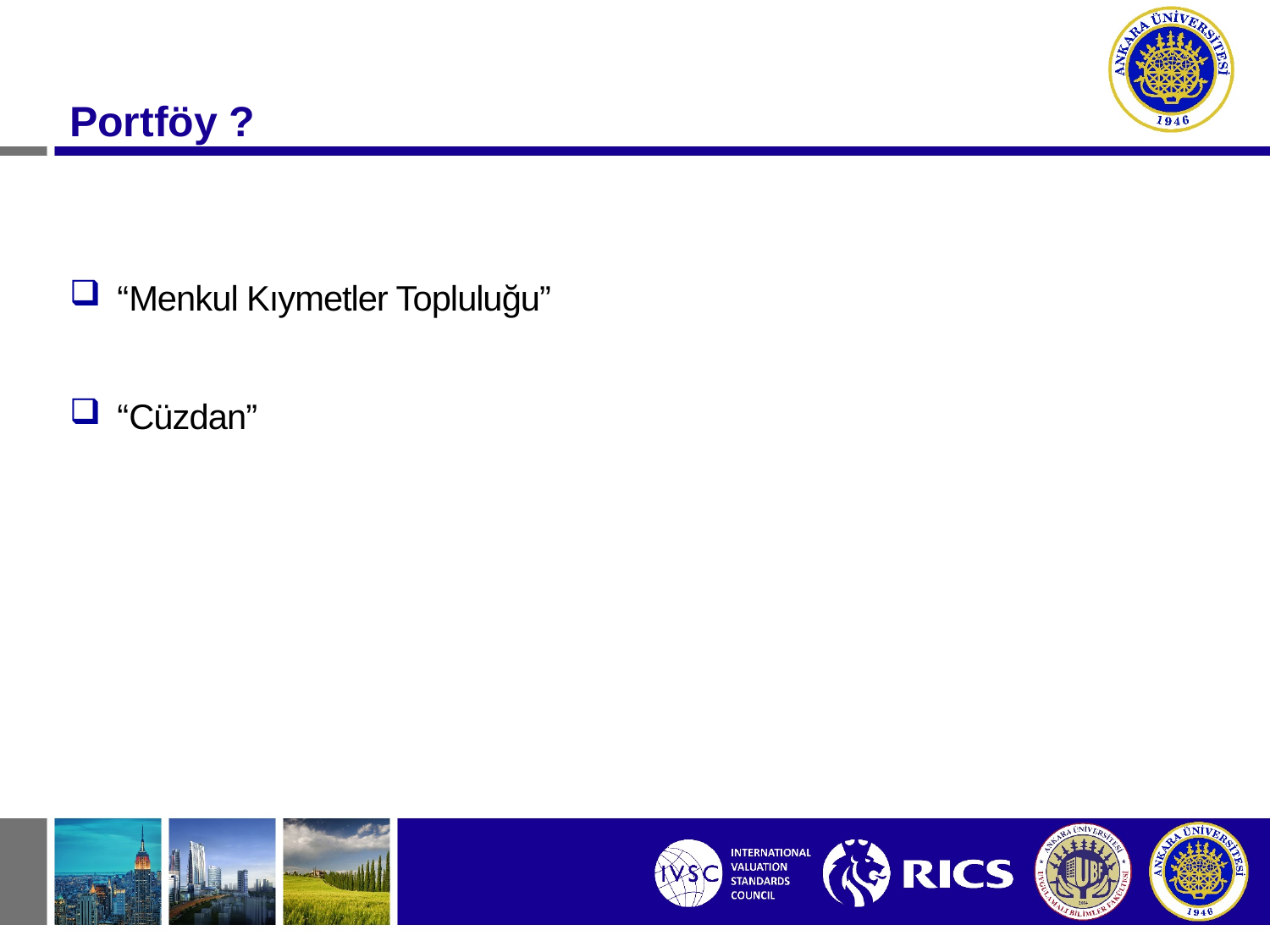

# Portföy ?
“Menkul Kıymetler Topluluğu”

“Cüzdan”